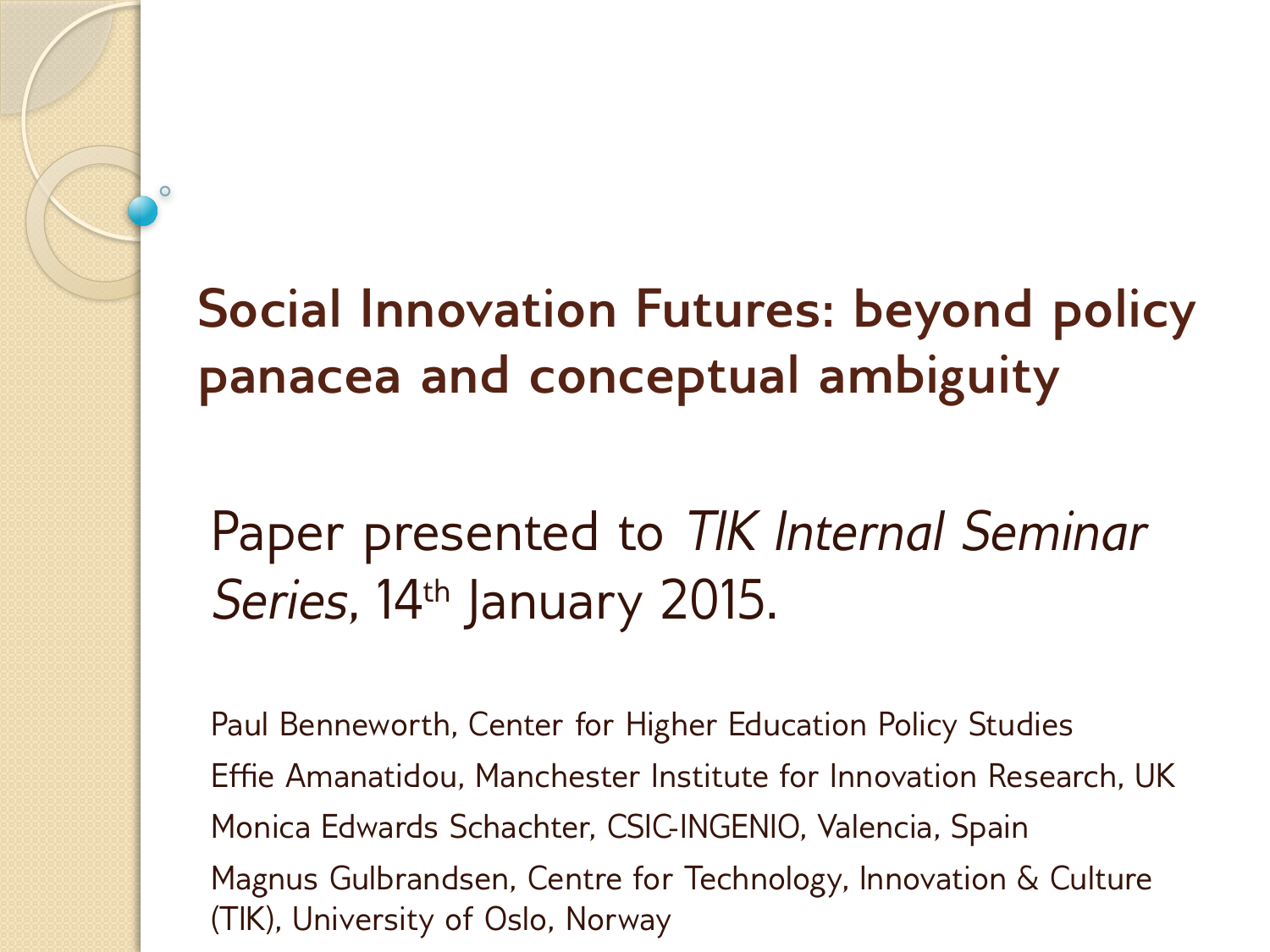

# Social Innovation Futures: beyond policy panacea and conceptual ambiguity
Paper presented to TIK Internal Seminar Series, 14th January 2015.

Paul Benneworth, Center for Higher Education Policy Studies
Effie Amanatidou, Manchester Institute for Innovation Research, UK
Monica Edwards Schachter, CSIC-INGENIO, Valencia, Spain
Magnus Gulbrandsen, Centre for Technology, Innovation & Culture (TIK), University of Oslo, Norway